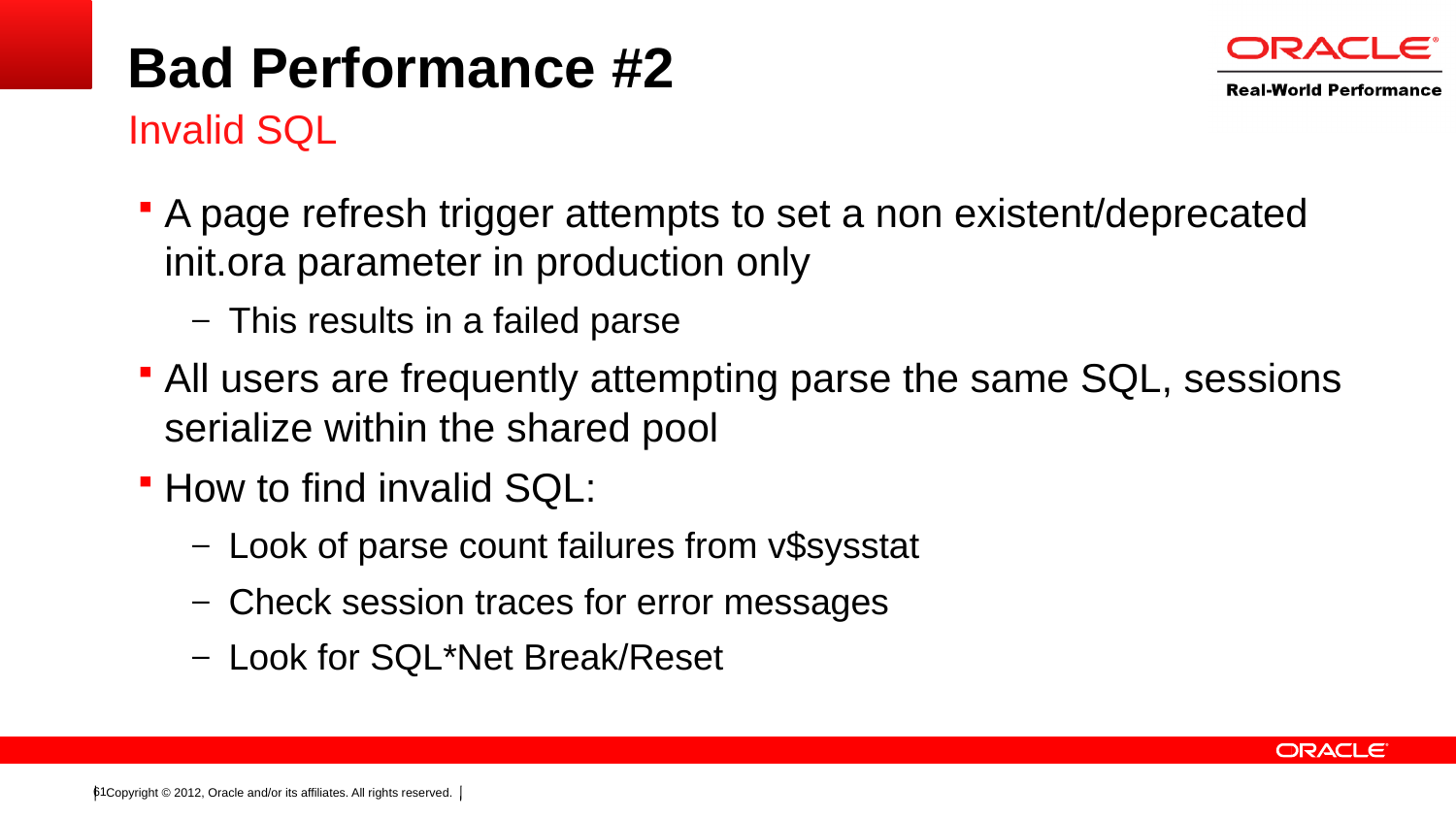

# Bad Performance #2
Invalid SQL
A page refresh trigger attempts to set a non existent/deprecated init.ora parameter in production only
This results in a failed parse
All users are frequently attempting parse the same SQL, sessions serialize within the shared pool
How to find invalid SQL:
Look of parse count failures from v$sysstat
Check session traces for error messages
Look for SQL*Net Break/Reset